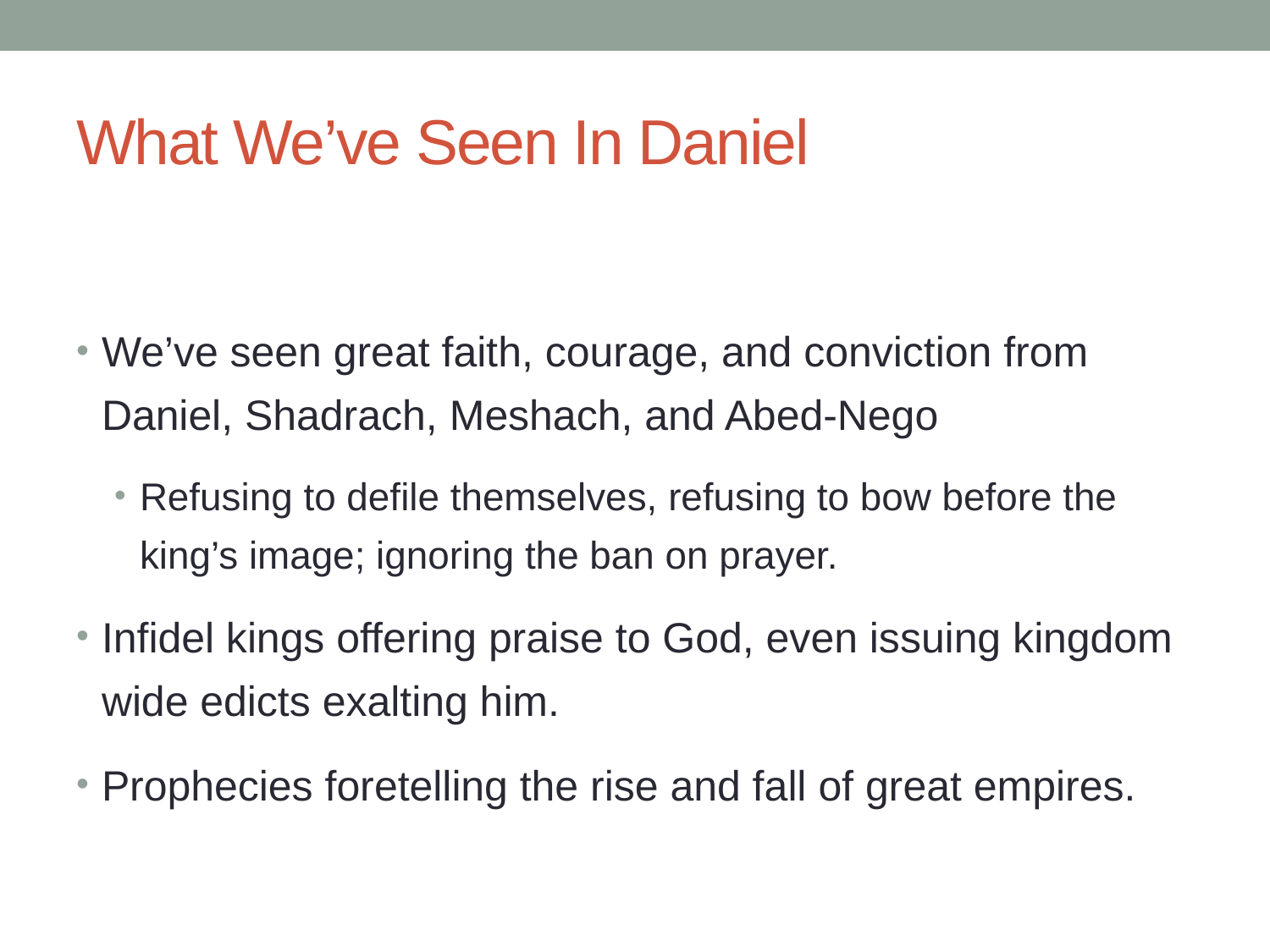

# What We’ve Seen In Daniel
We’ve seen great faith, courage, and conviction from Daniel, Shadrach, Meshach, and Abed-Nego
Refusing to defile themselves, refusing to bow before the king’s image; ignoring the ban on prayer.
Infidel kings offering praise to God, even issuing kingdom wide edicts exalting him.
Prophecies foretelling the rise and fall of great empires.